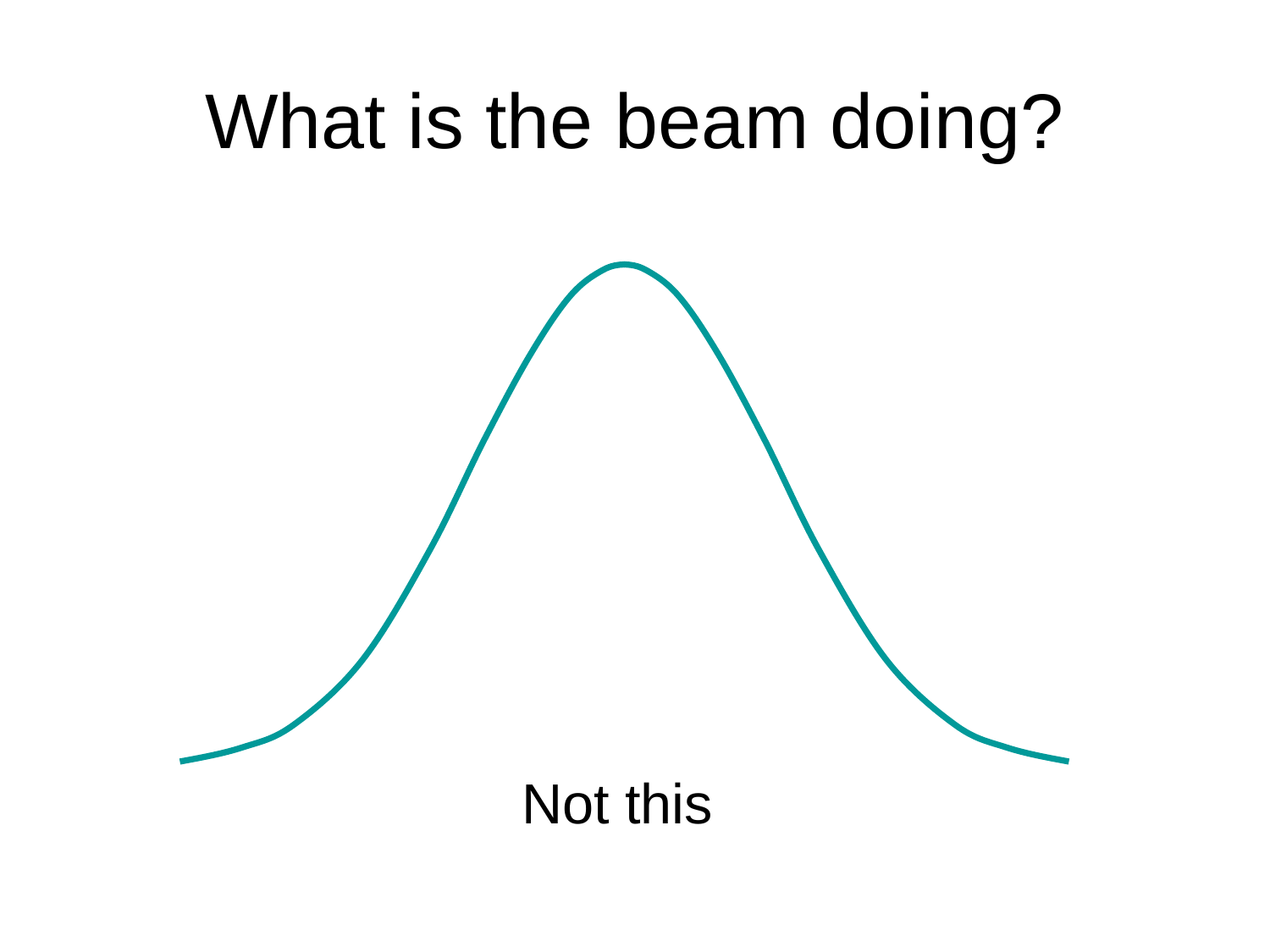

# What is the beam doing?

Not this